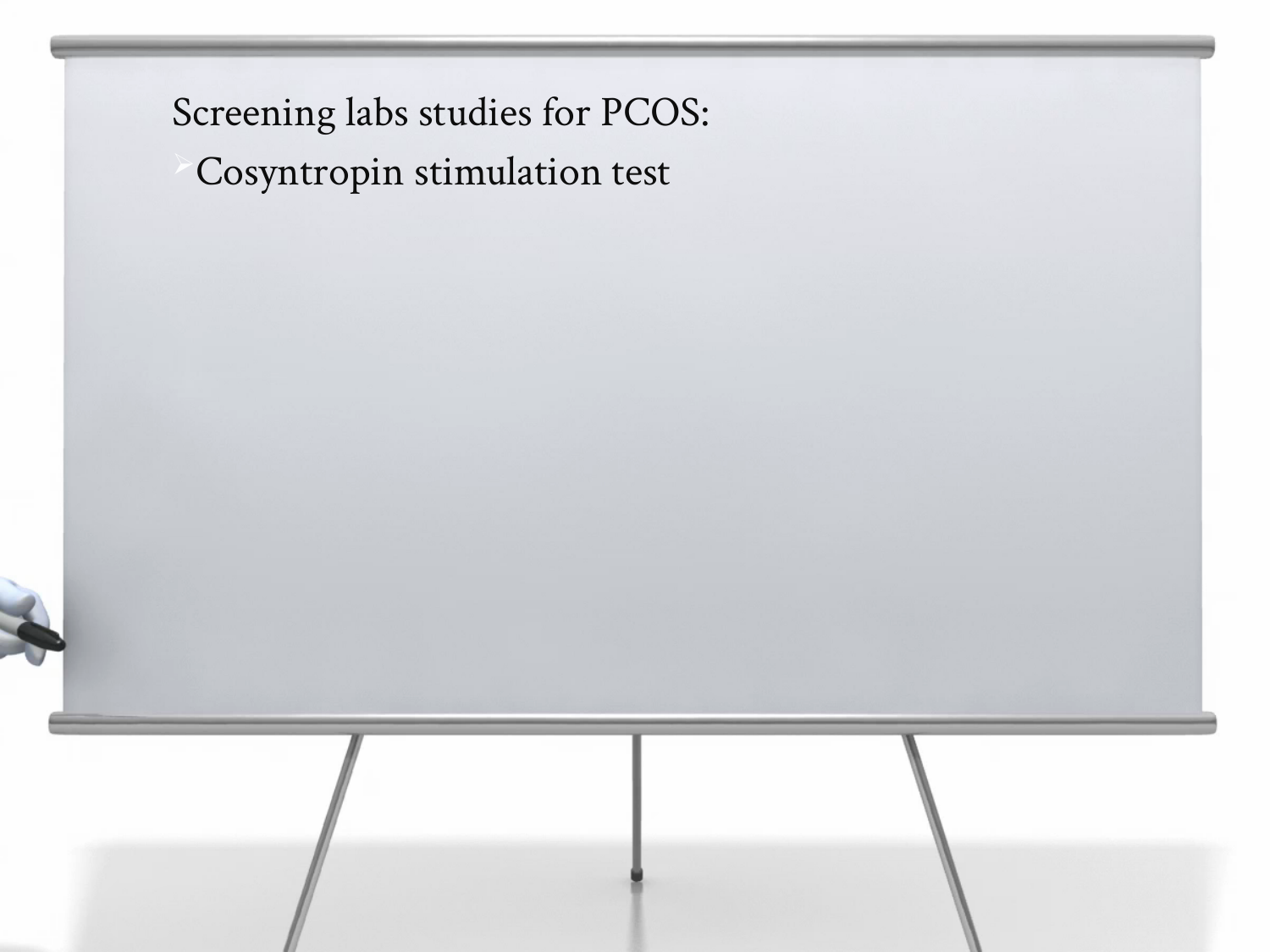

Screening labs studies for PCOS:
Cosyntropin stimulation test